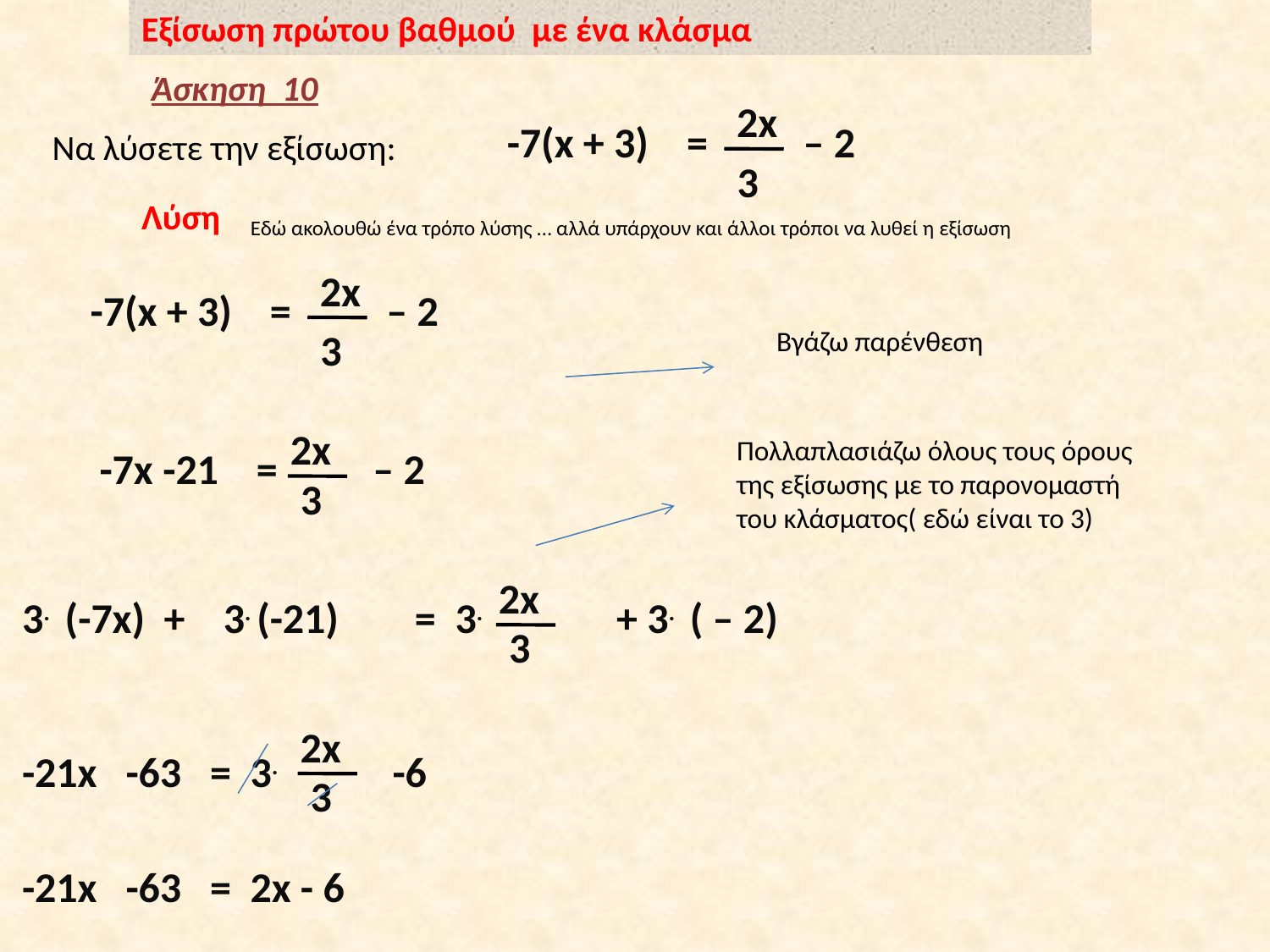

Εξίσωση πρώτου βαθμού  με ένα κλάσμα
Άσκηση  10
2x
    -7(x + 3)    =          – 2
Να λύσετε την εξίσωση:
3
Λύση
Εδώ ακολουθώ ένα τρόπο λύσης … αλλά υπάρχουν και άλλοι τρόποι να λυθεί η εξίσωση
2x
    -7(x + 3)    =          – 2
3
Βγάζω παρένθεση
2x
Πολλαπλασιάζω όλους τους όρους της εξίσωσης με το παρονομαστή του κλάσματος( εδώ είναι το 3)
      -7x -21    =          – 2
3
2x
 3.  (-7x)  +    3. (-21)        =  3.              + 3.  ( – 2)
3
2x
 -21x   -63   =  3.            -6
3
 -21x   -63   =  2x - 6